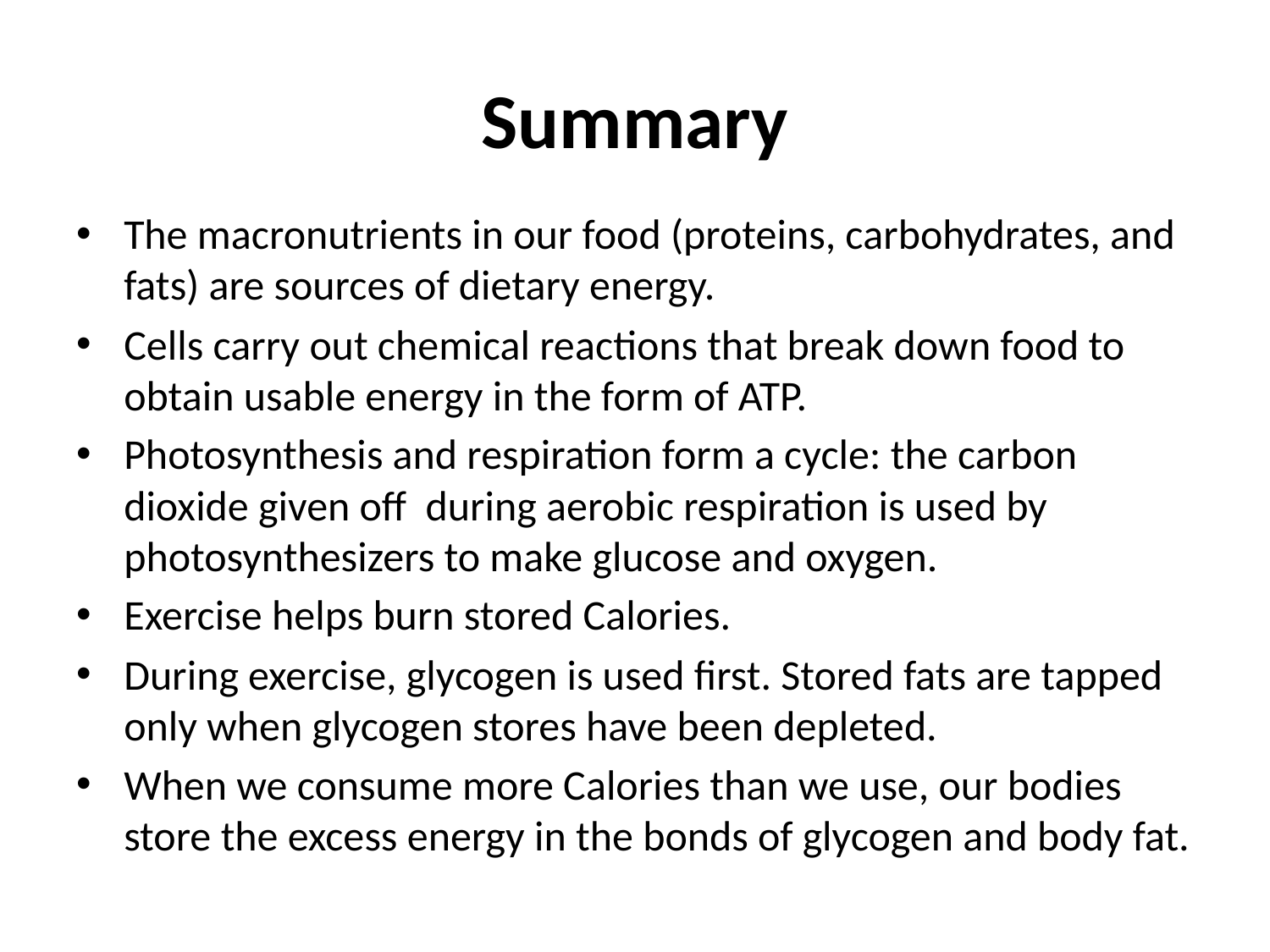

# Summary
The macronutrients in our food (proteins, carbohydrates, and fats) are sources of dietary energy.
Cells carry out chemical reactions that break down food to obtain usable energy in the form of ATP.
Photosynthesis and respiration form a cycle: the carbon dioxide given off  during aerobic respiration is used by photosynthesizers to make glucose and oxygen.
Exercise helps burn stored Calories.
During exercise, glycogen is used first. Stored fats are tapped only when glycogen stores have been depleted.
When we consume more Calories than we use, our bodies store the excess energy in the bonds of glycogen and body fat.